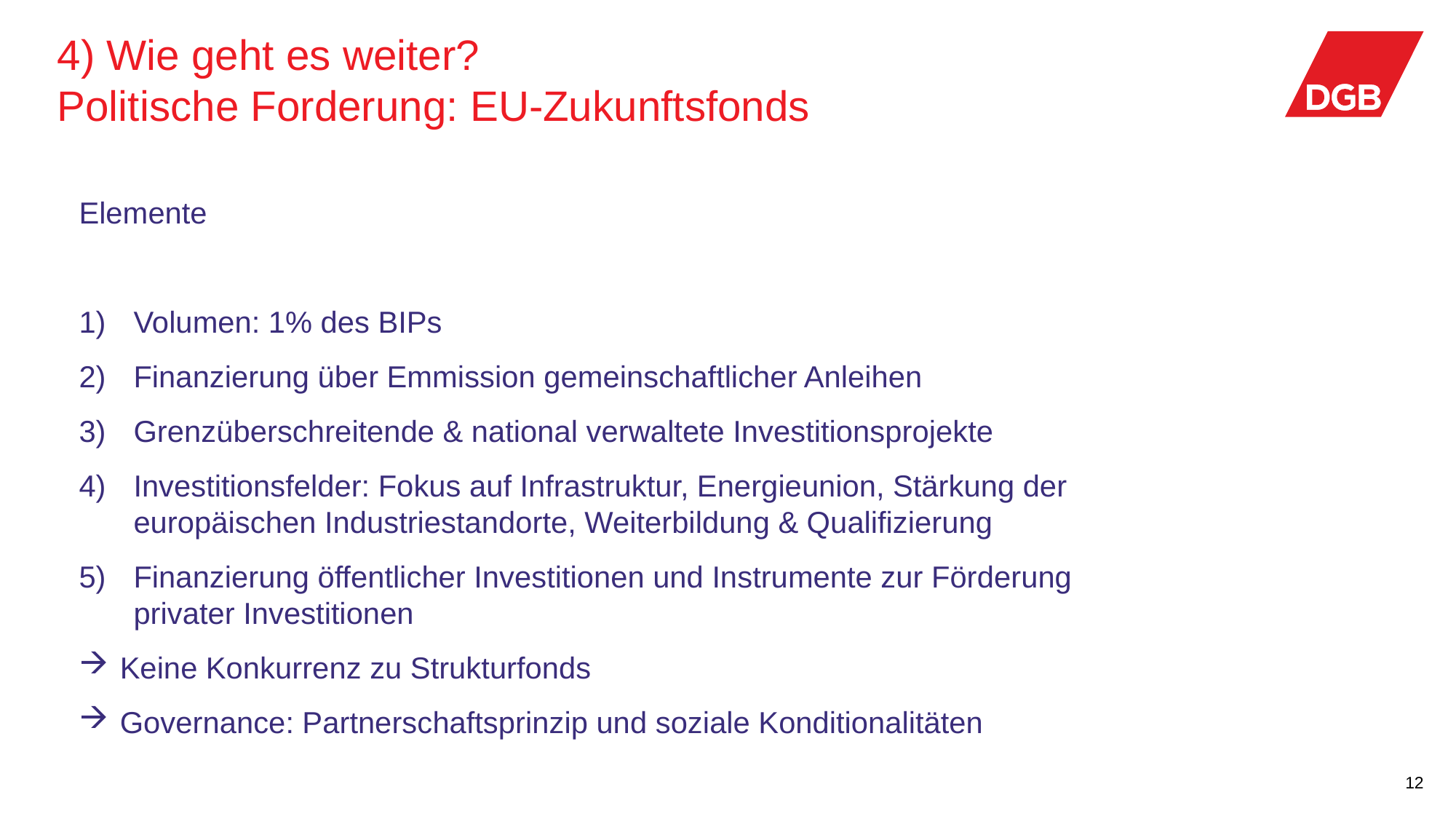

# 4) Wie geht es weiter? Politische Forderung: EU-Zukunftsfonds

Elemente

Volumen: 1% des BIPs
Finanzierung über Emmission gemeinschaftlicher Anleihen
Grenzüberschreitende & national verwaltete Investitionsprojekte
Investitionsfelder: Fokus auf Infrastruktur, Energieunion, Stärkung der europäischen Industriestandorte, Weiterbildung & Qualifizierung
Finanzierung öffentlicher Investitionen und Instrumente zur Förderung privater Investitionen
Keine Konkurrenz zu Strukturfonds
Governance: Partnerschaftsprinzip und soziale Konditionalitäten

12